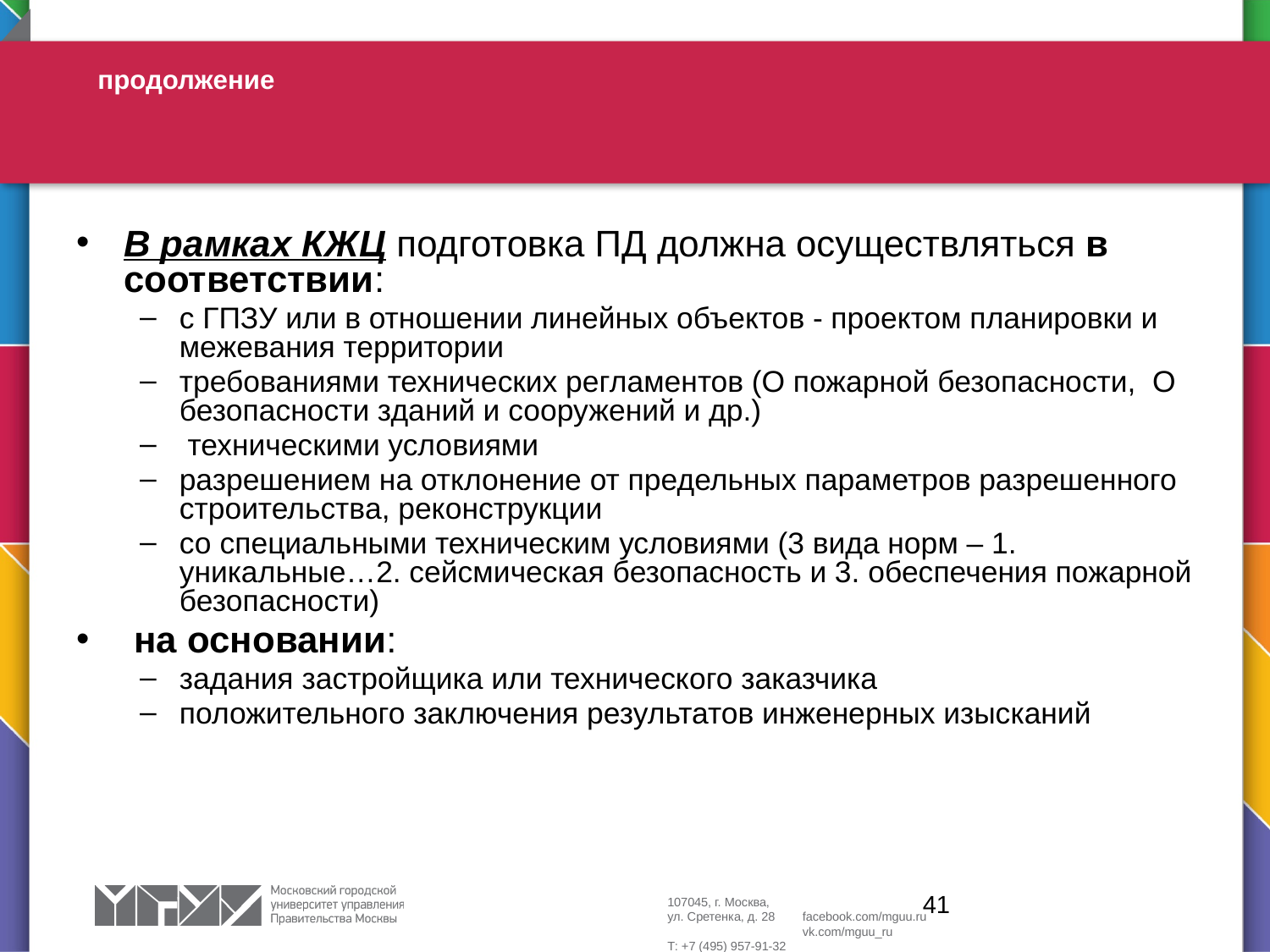

# продолжение
В рамках КЖЦ подготовка ПД должна осуществляться в соответствии:
с ГПЗУ или в отношении линейных объектов - проектом планировки и межевания территории
требованиями технических регламентов (О пожарной безопасности,  О безопасности зданий и сооружений и др.)
 техническими условиями
разрешением на отклонение от предельных параметров разрешенного строительства, реконструкции
со специальными техническим условиями (3 вида норм – 1. уникальные…2. сейсмическая безопасность и 3. обеспечения пожарной безопасности)
 на основании:
задания застройщика или технического заказчика
положительного заключения результатов инженерных изысканий
41